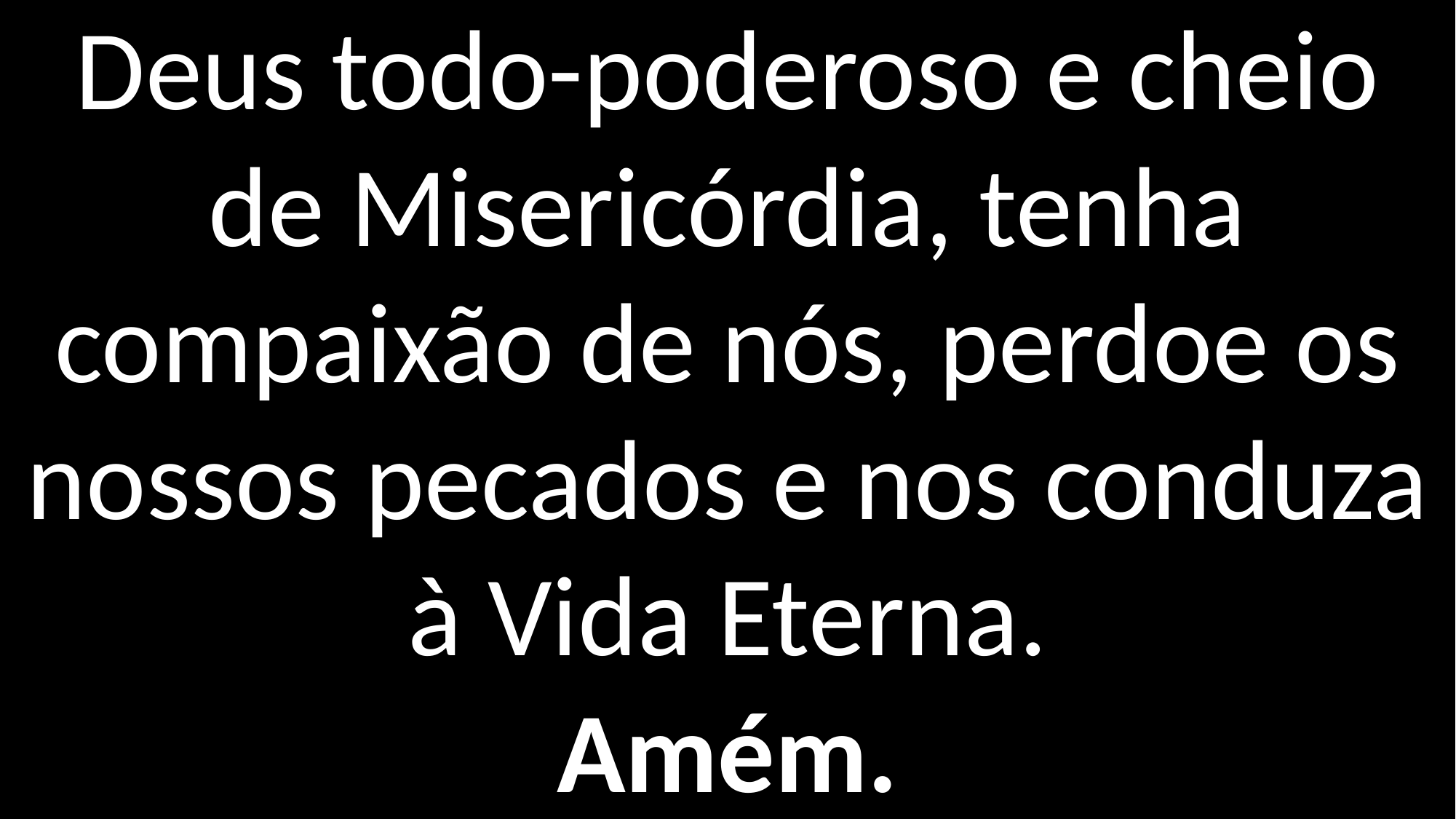

Deus todo-poderoso e cheio de Misericórdia, tenha compaixão de nós, perdoe os nossos pecados e nos conduza
à Vida Eterna.
Amém.